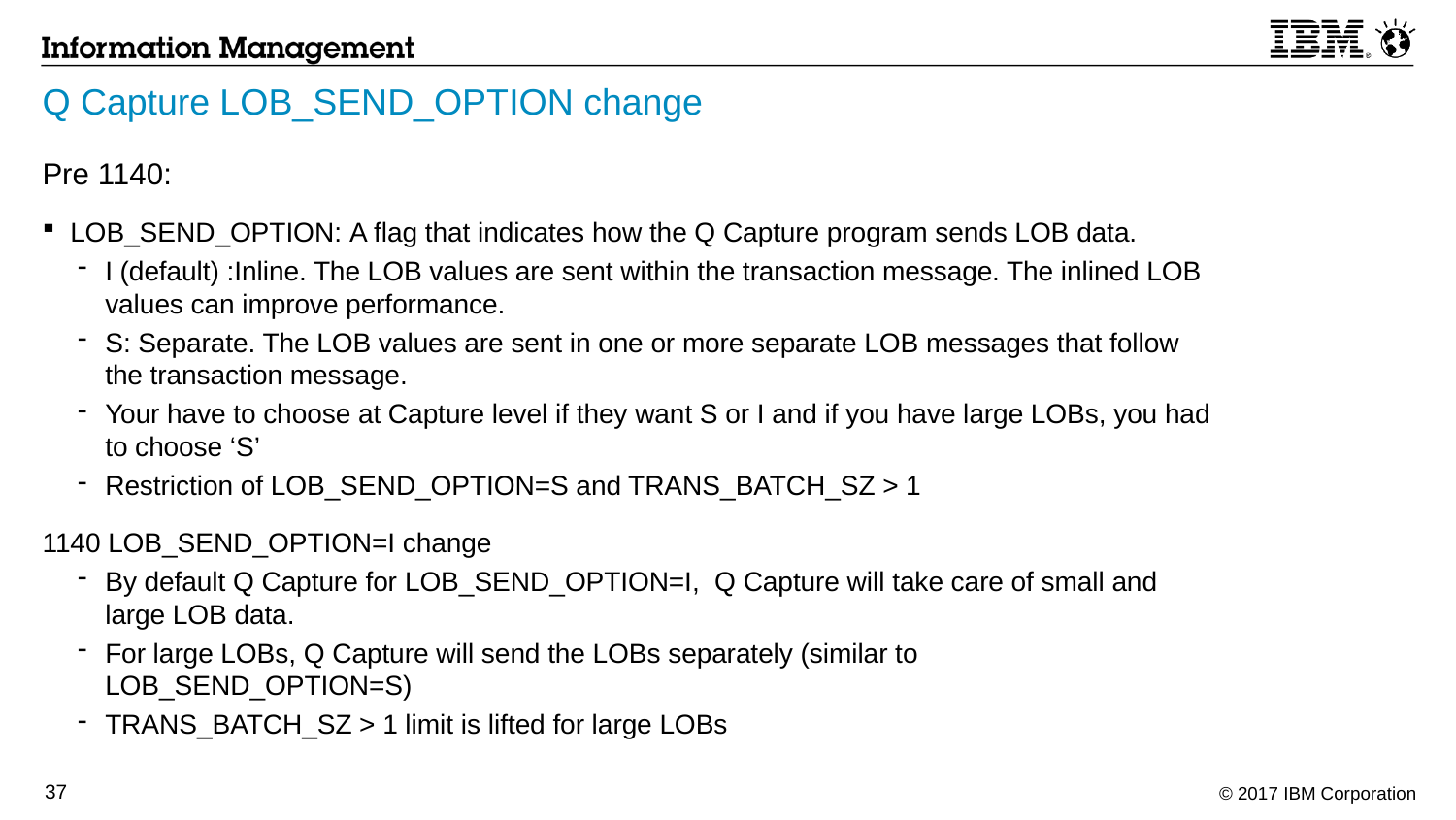

# Q Capture LOB_SEND_OPTION change
Pre 1140:
LOB_SEND_OPTION: A flag that indicates how the Q Capture program sends LOB data.
I (default) :Inline. The LOB values are sent within the transaction message. The inlined LOB values can improve performance.
S: Separate. The LOB values are sent in one or more separate LOB messages that follow the transaction message.
Your have to choose at Capture level if they want S or I and if you have large LOBs, you had to choose ‘S’
Restriction of LOB_SEND_OPTION=S and TRANS_BATCH_SZ > 1
1140 LOB_SEND_OPTION=I change
By default Q Capture for LOB_SEND_OPTION=I,  Q Capture will take care of small and large LOB data.
For large LOBs, Q Capture will send the LOBs separately (similar to LOB_SEND_OPTION=S)
TRANS_BATCH_SZ > 1 limit is lifted for large LOBs